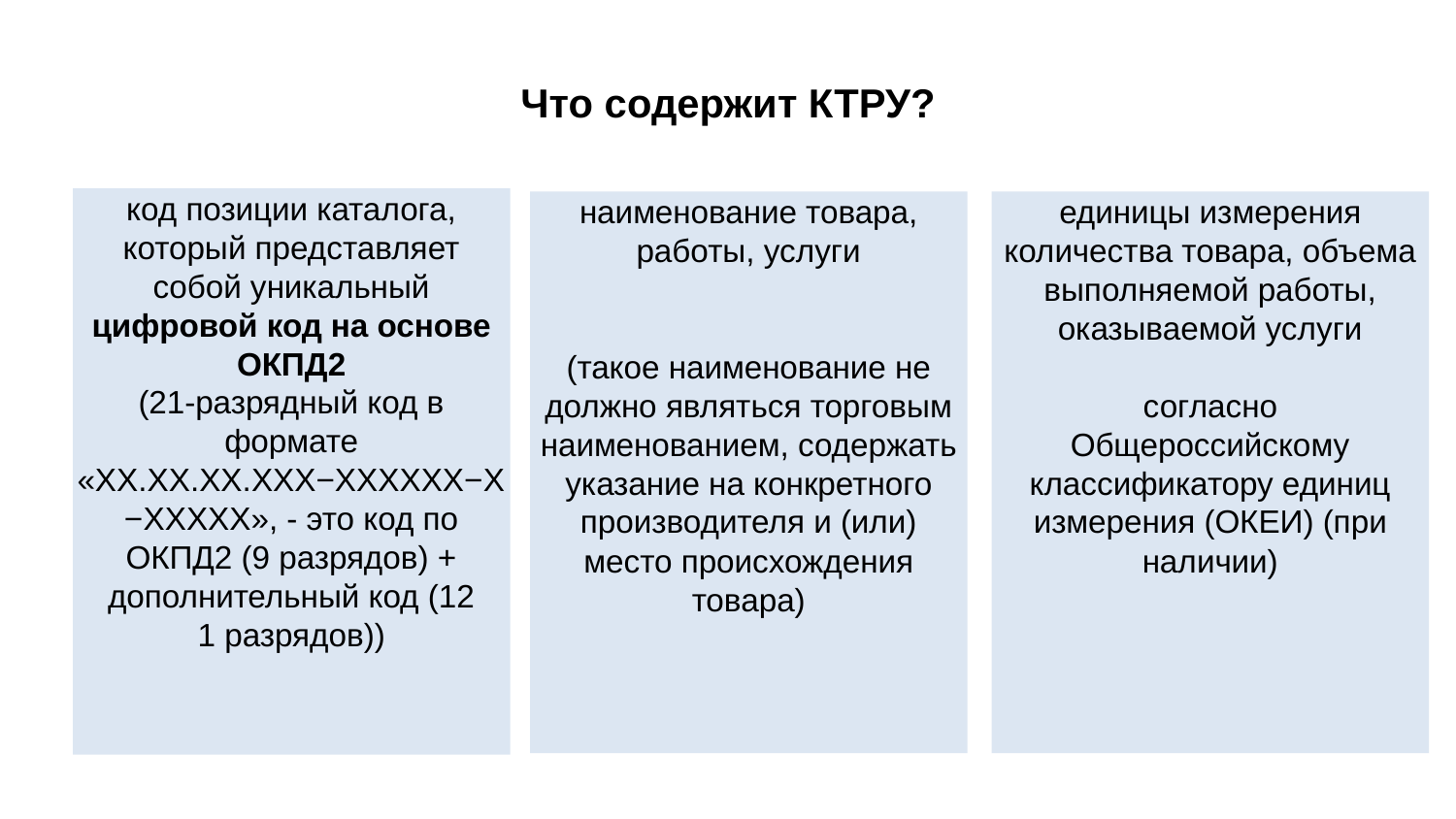

# Что содержит КТРУ?
код позиции каталога,
который представляет
собой уникальный
цифровой код на основе
ОКПД2
(21-разрядный код в
формате
«ХХ.ХХ.ХХ.ХХХ−ХХХХХХ−Х
−ХХХХХ», - это код по
ОКПД2 (9 разрядов) +
дополнительный код (12
1 разрядов))
наименование товара,
работы, услуги

(такое наименование не
должно являться торговым
наименованием, содержать
указание на конкретного
производителя и (или)
место происхождения
товара)
единицы измерения
количества товара, объема
выполняемой работы,
оказываемой услуги

согласно
Общероссийскому
классификатору единиц
измерения (ОКЕИ) (при
наличии)